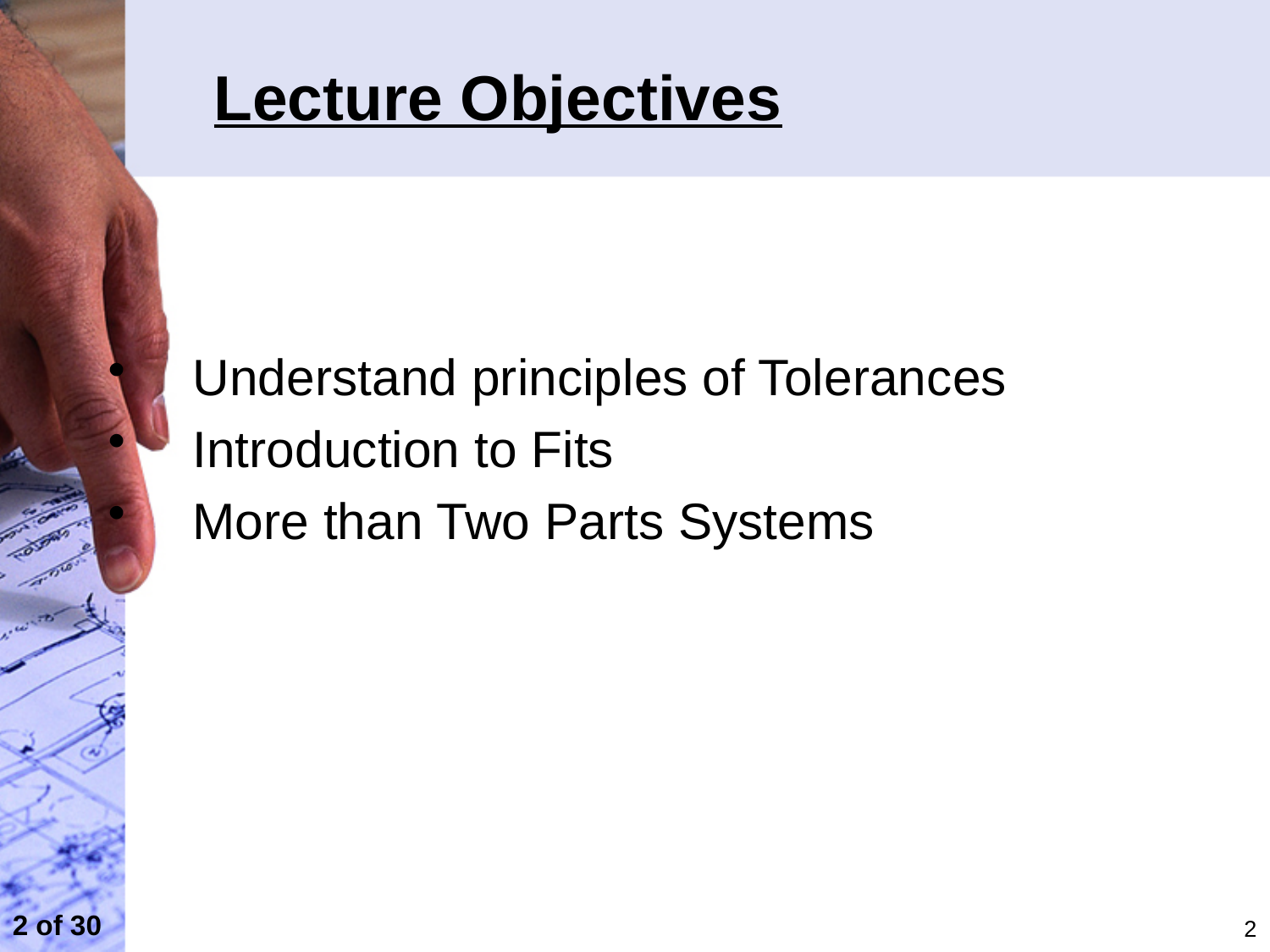

# Lecture Objectives
Understand principles of Tolerances
Introduction to Fits
More than Two Parts Systems
2